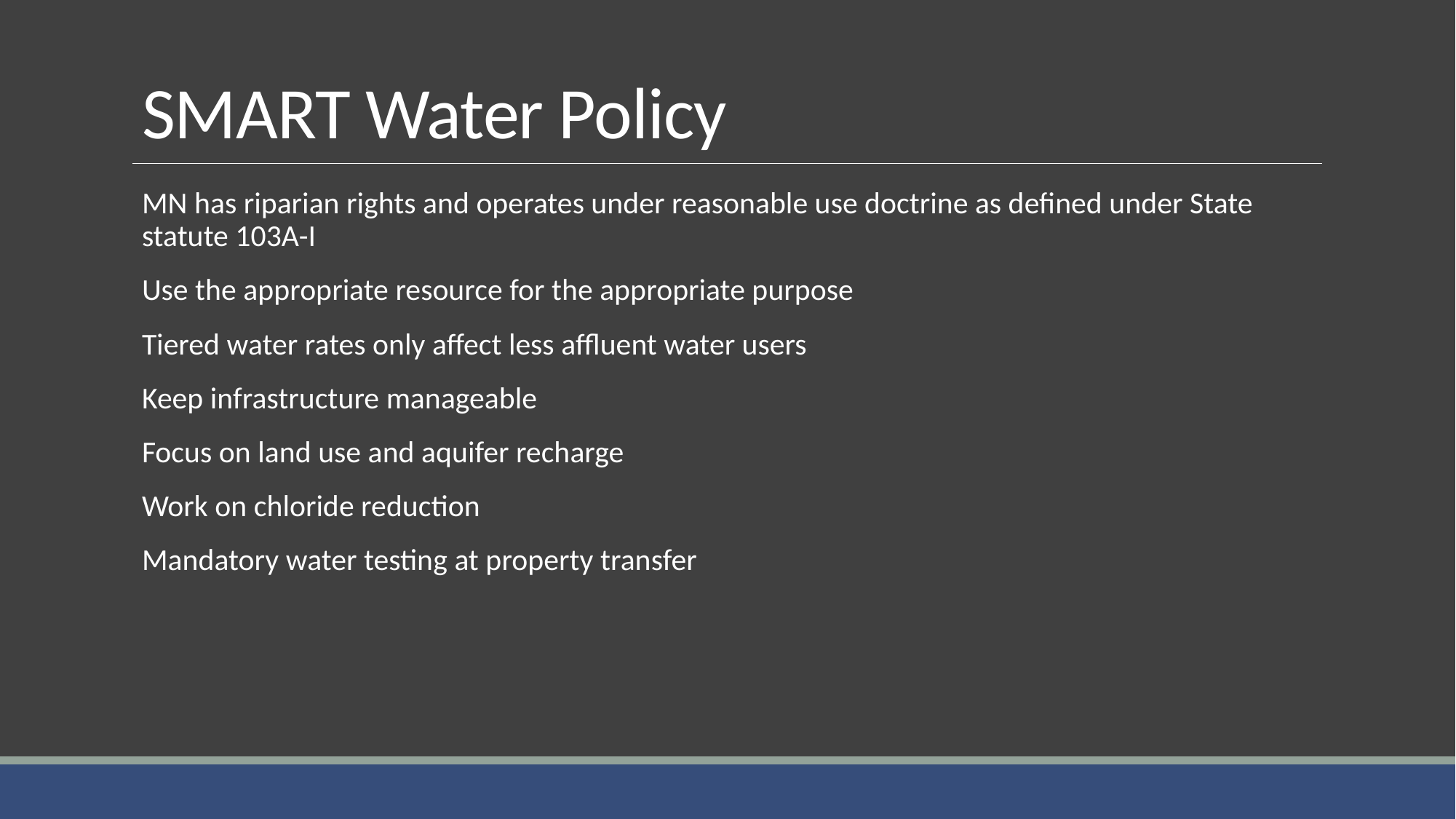

# SMART Water Policy
MN has riparian rights and operates under reasonable use doctrine as defined under State statute 103A-I
Use the appropriate resource for the appropriate purpose
Tiered water rates only affect less affluent water users
Keep infrastructure manageable
Focus on land use and aquifer recharge
Work on chloride reduction
Mandatory water testing at property transfer